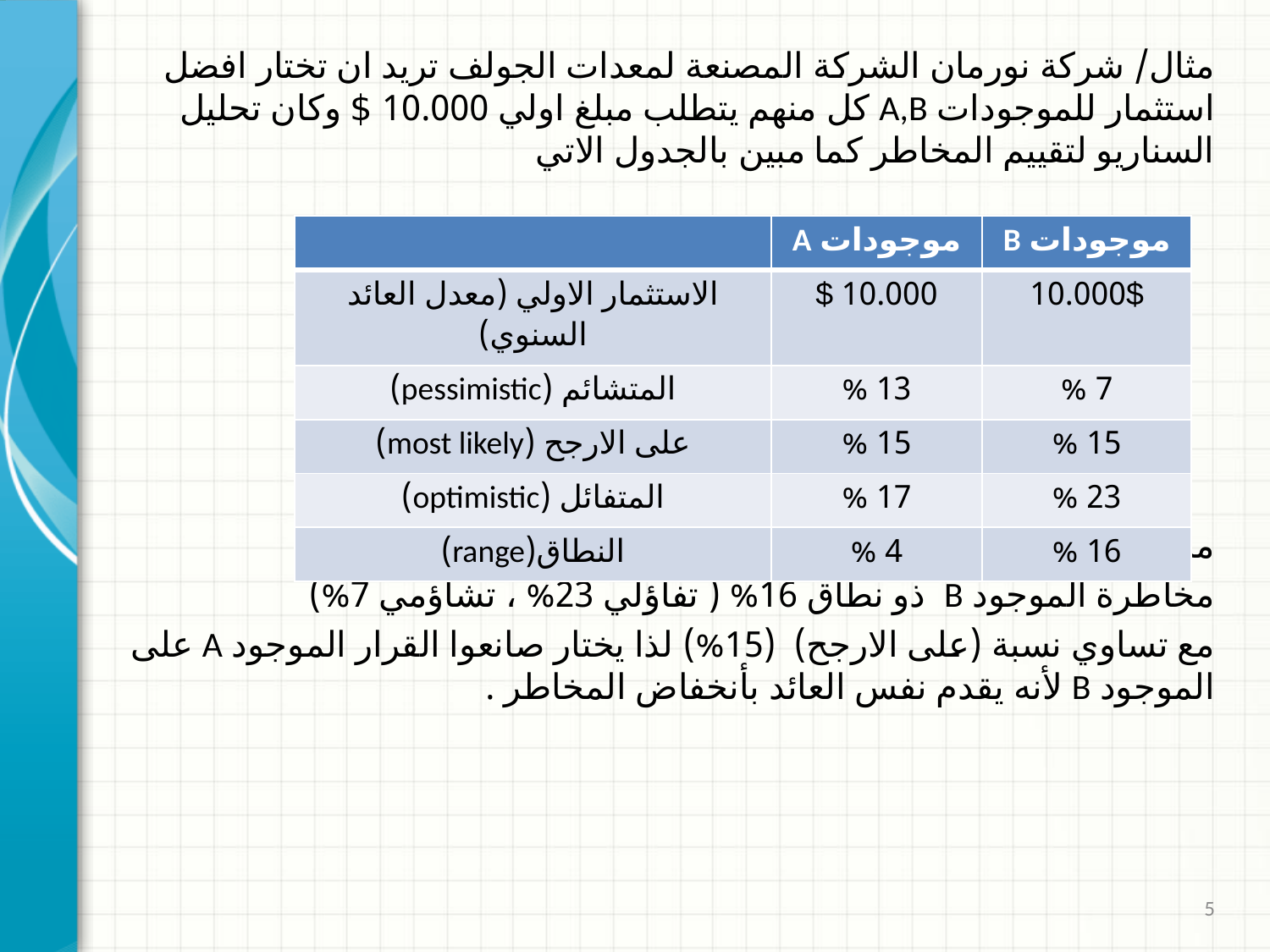

مثال/ شركة نورمان الشركة المصنعة لمعدات الجولف تريد ان تختار افضل استثمار للموجودات A,B كل منهم يتطلب مبلغ اولي 10.000 $ وكان تحليل السناريو لتقييم المخاطر كما مبين بالجدول الاتي

مخاطرة الموجود A ذو نطاق 4% (تفاؤلي 17% ، تشاؤمي 13%)
مخاطرة الموجود B  ذو نطاق 16% ( تفاؤلي 23% ، تشاؤمي 7%)
مع تساوي نسبة (على الارجح)  (15%) لذا يختار صانعوا القرار الموجود A على الموجود B لأنه يقدم نفس العائد بأنخفاض المخاطر .
|  | موجودات A | موجودات B |
| --- | --- | --- |
| الاستثمار الاولي (معدل العائد السنوي) | 10.000 $ | 10.000$ |
| المتشائم (pessimistic) | 13 % | 7 % |
| على الارجح (most likely) | 15 % | 15 % |
| المتفائل (optimistic) | 17 % | 23 % |
| النطاق(range) | 4 % | 16 % |
5